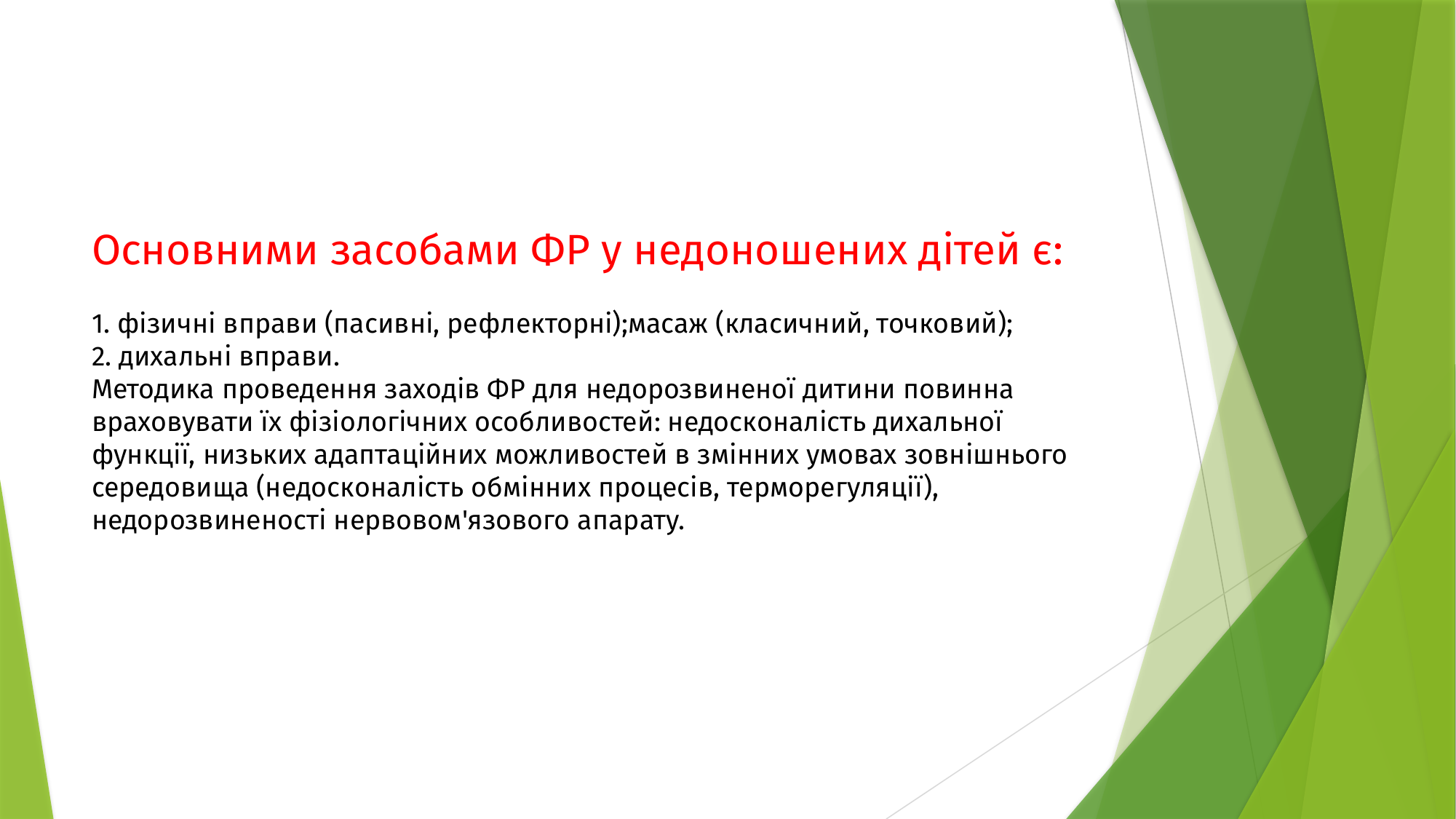

# Основними засобами ФР у недоношених дітей є: 1. фізичні вправи (пасивні, рефлекторні);масаж (класичний, точковий); 2. дихальні вправи. Методика проведення заходів ФР для недорозвиненої дитини повинна враховувати їх фізіологічних особливостей: недосконалість дихальної функції, низьких адаптаційних можливостей в змінних умовах зовнішнього середовища (недосконалість обмінних процесів, терморегуляції), недорозвиненості нервовом'язового апарату.